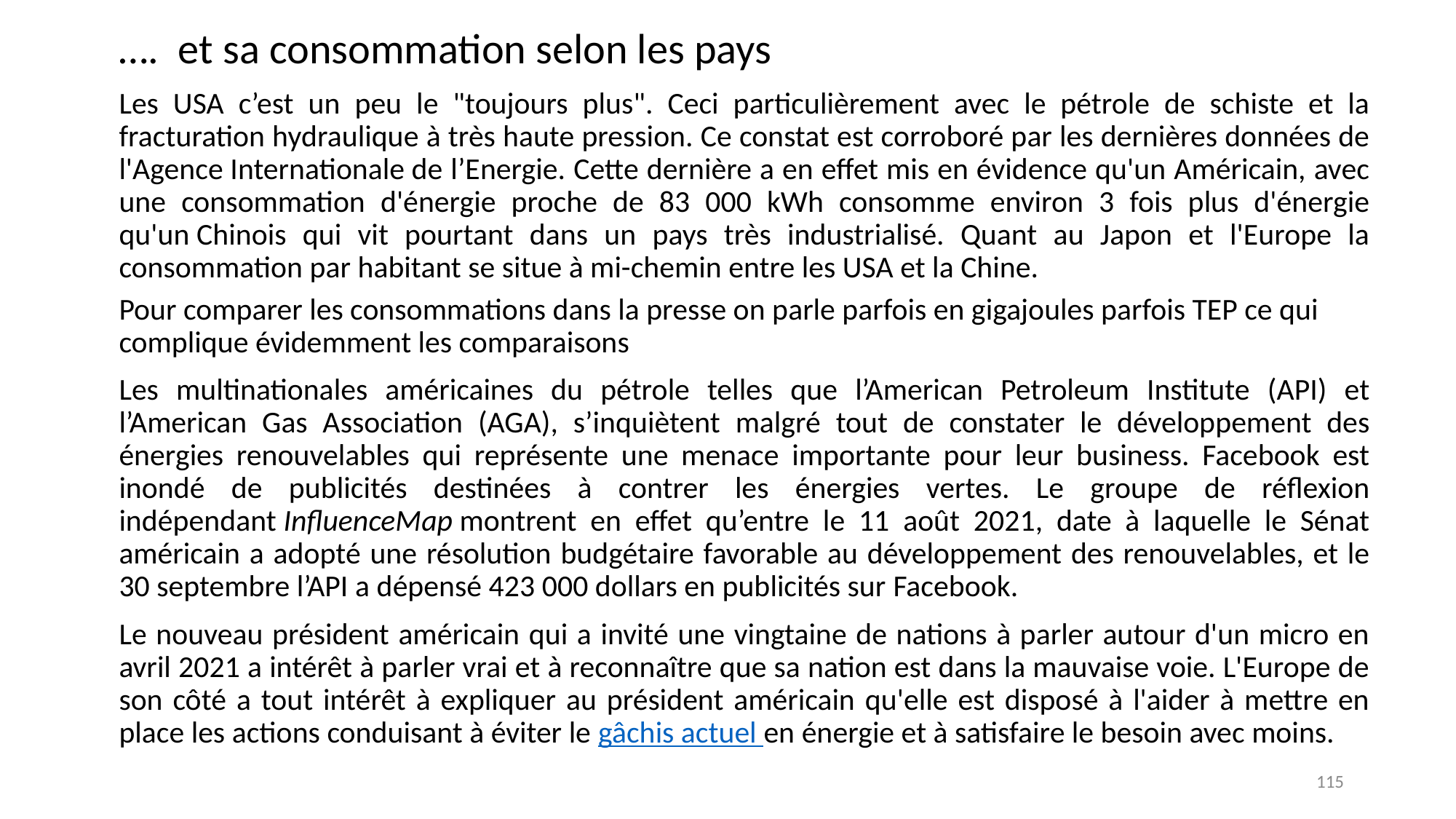

….  et sa consommation selon les pays
Les USA c’est un peu le "toujours plus". Ceci particulièrement avec le pétrole de schiste et la fracturation hydraulique à très haute pression. Ce constat est corroboré par les dernières données de l'Agence Internationale de l’Energie. Cette dernière a en effet mis en évidence qu'un Américain, avec une consommation d'énergie proche de 83 000 kWh consomme environ 3 fois plus d'énergie qu'un Chinois qui vit pourtant dans un pays très industrialisé. Quant au Japon et l'Europe la consommation par habitant se situe à mi-chemin entre les USA et la Chine.
Pour comparer les consommations dans la presse on parle parfois en gigajoules parfois TEP ce qui complique évidemment les comparaisons
Les multinationales américaines du pétrole telles que l’American Petroleum Institute (API) et l’American Gas Association (AGA), s’inquiètent malgré tout de constater le développement des énergies renouvelables qui représente une menace importante pour leur business. Facebook est inondé de publicités destinées à contrer les énergies vertes. Le groupe de réflexion indépendant InfluenceMap montrent en effet qu’entre le 11 août 2021, date à laquelle le Sénat américain a adopté une résolution budgétaire favorable au développement des renouvelables, et le 30 septembre l’API a dépensé 423 000 dollars en publicités sur Facebook.
Le nouveau président américain qui a invité une vingtaine de nations à parler autour d'un micro en avril 2021 a intérêt à parler vrai et à reconnaître que sa nation est dans la mauvaise voie. L'Europe de son côté a tout intérêt à expliquer au président américain qu'elle est disposé à l'aider à mettre en place les actions conduisant à éviter le gâchis actuel en énergie et à satisfaire le besoin avec moins.
115